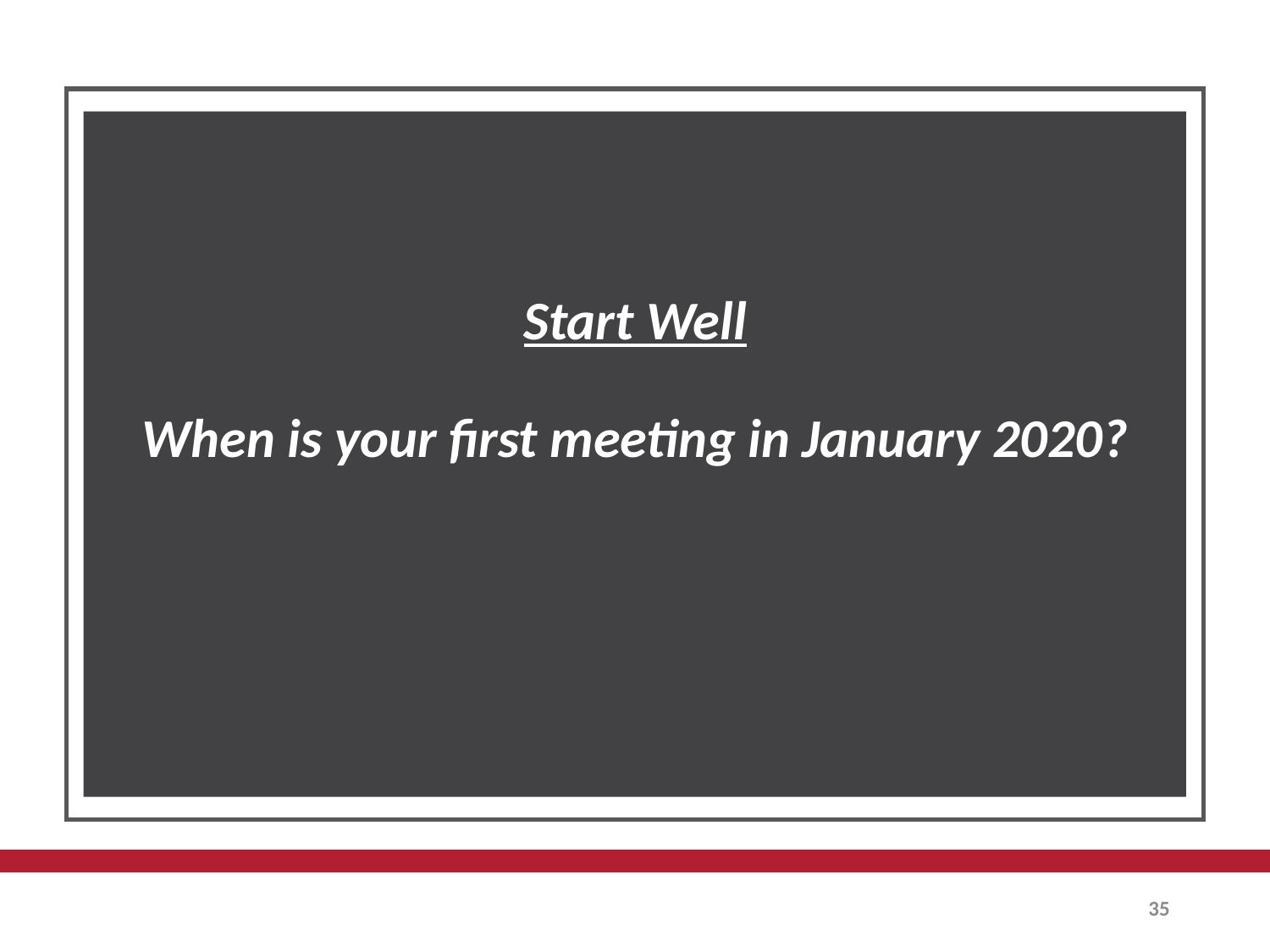

# Start Well When is your first meeting in January 2020?
35